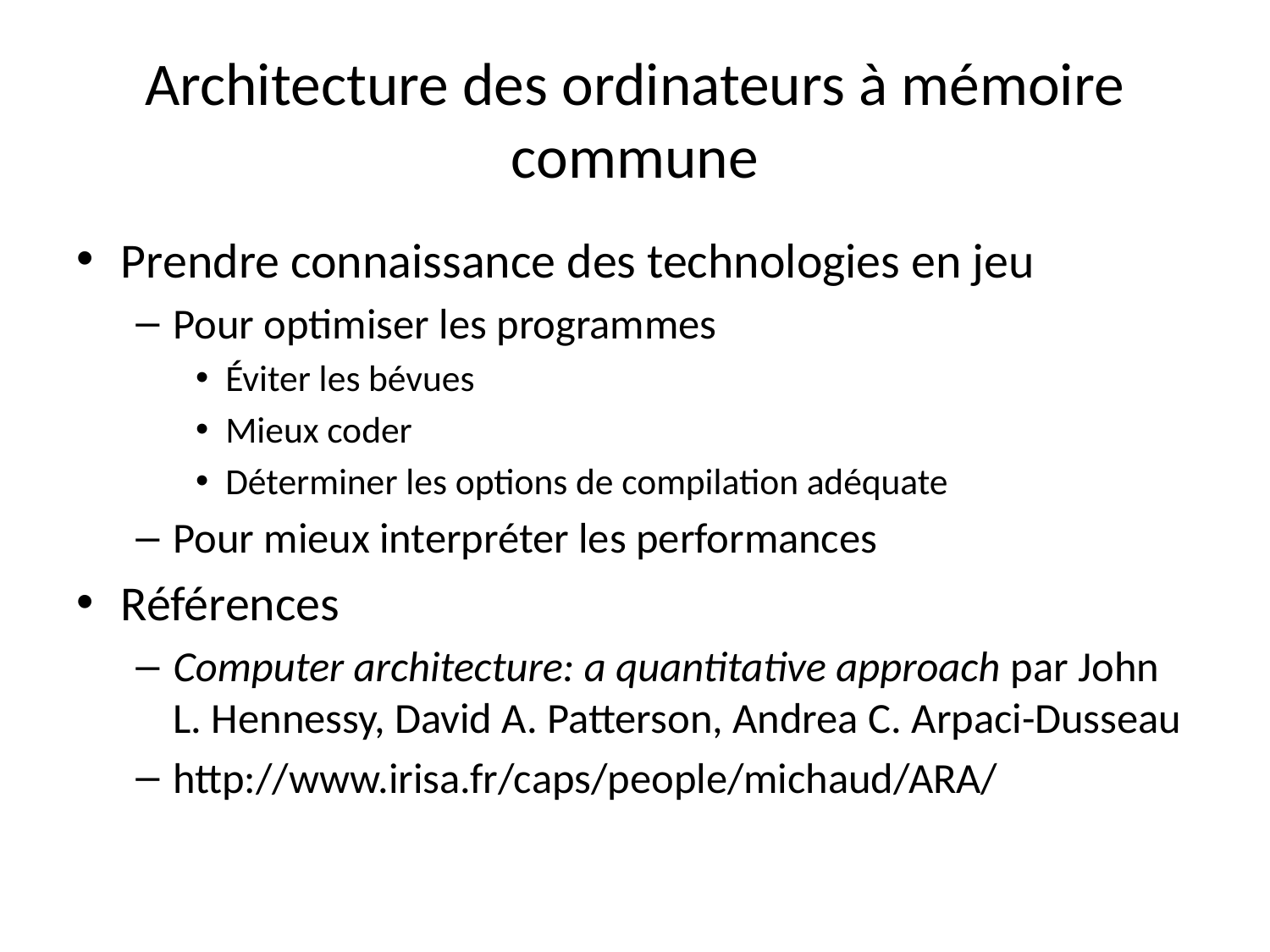

# Architecture des ordinateurs à mémoire commune
Prendre connaissance des technologies en jeu
Pour optimiser les programmes
Éviter les bévues
Mieux coder
Déterminer les options de compilation adéquate
Pour mieux interpréter les performances
Références
Computer architecture: a quantitative approach par John L. Hennessy, David A. Patterson, Andrea C. Arpaci-Dusseau
http://www.irisa.fr/caps/people/michaud/ARA/